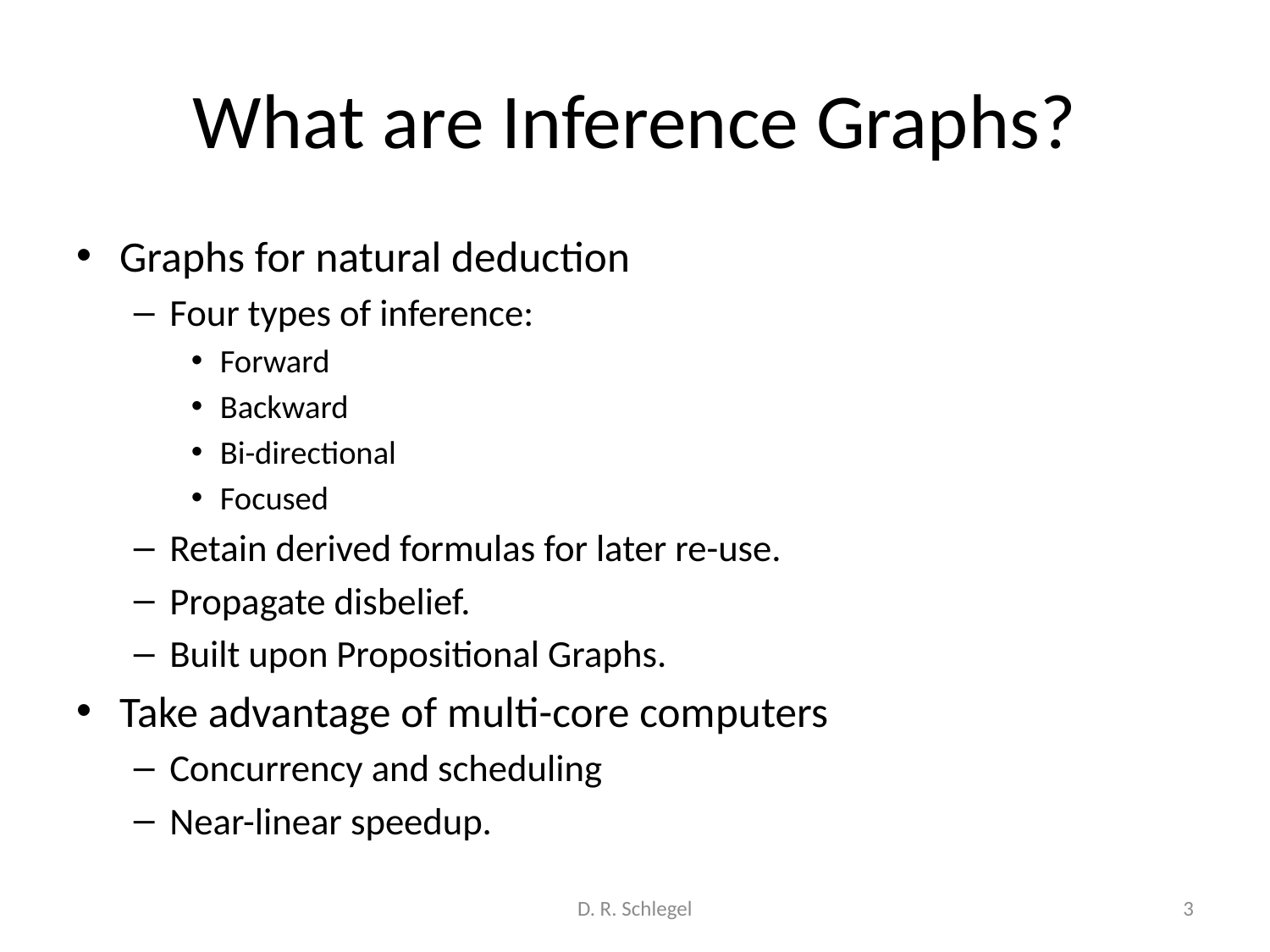

# What are Inference Graphs?
Graphs for natural deduction
Four types of inference:
Forward
Backward
Bi-directional
Focused
Retain derived formulas for later re-use.
Propagate disbelief.
Built upon Propositional Graphs.
Take advantage of multi-core computers
Concurrency and scheduling
Near-linear speedup.

D. R. Schlegel
3